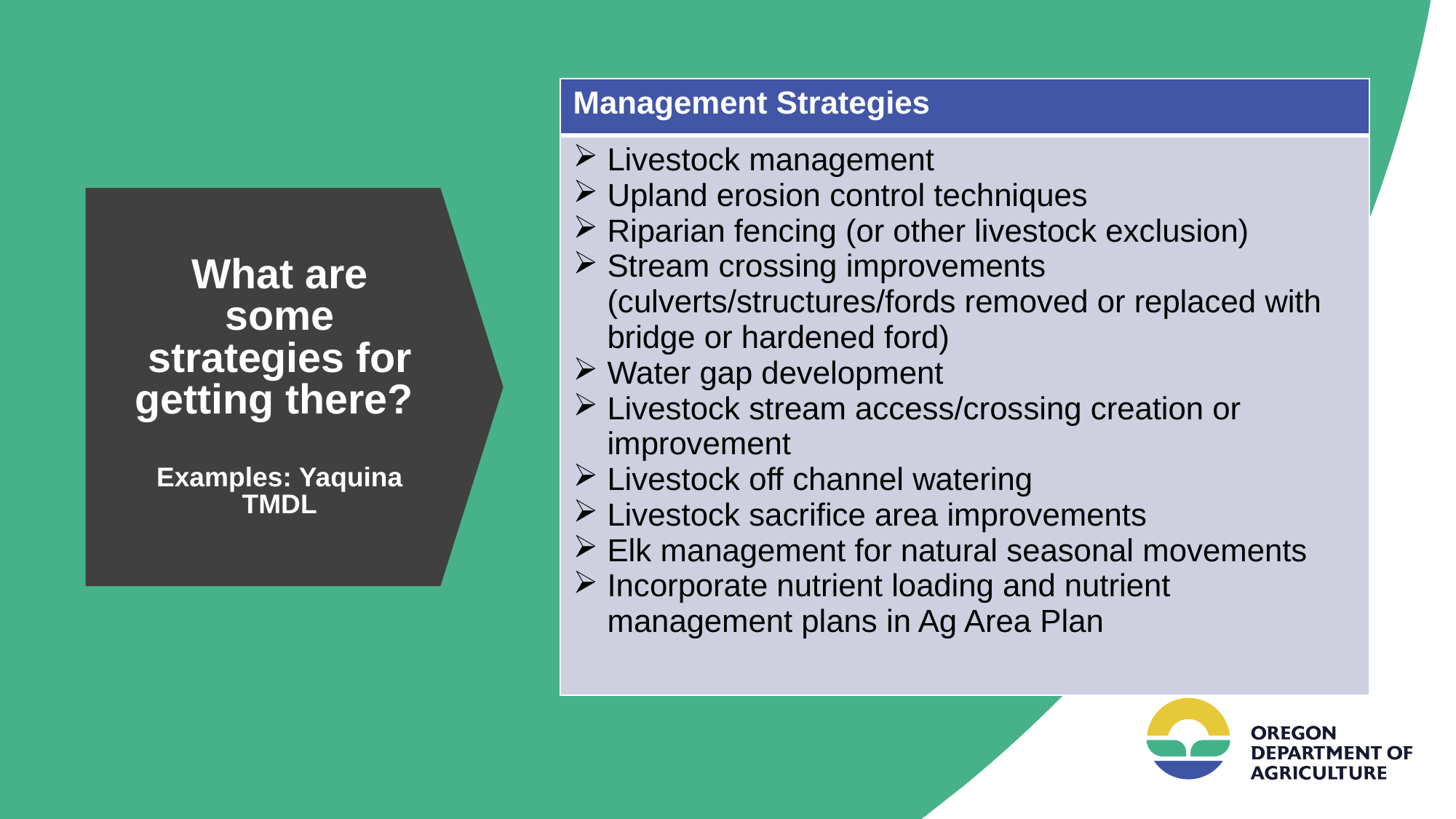

| Management Strategies |
| --- |
| Livestock management Upland erosion control techniques Riparian fencing (or other livestock exclusion) Stream crossing improvements (culverts/structures/fords removed or replaced with bridge or hardened ford) Water gap development Livestock stream access/crossing creation or improvement Livestock off channel watering Livestock sacrifice area improvements Elk management for natural seasonal movements Incorporate nutrient loading and nutrient management plans in Ag Area Plan |

# What are some strategies for getting there? Examples: Yaquina TMDL